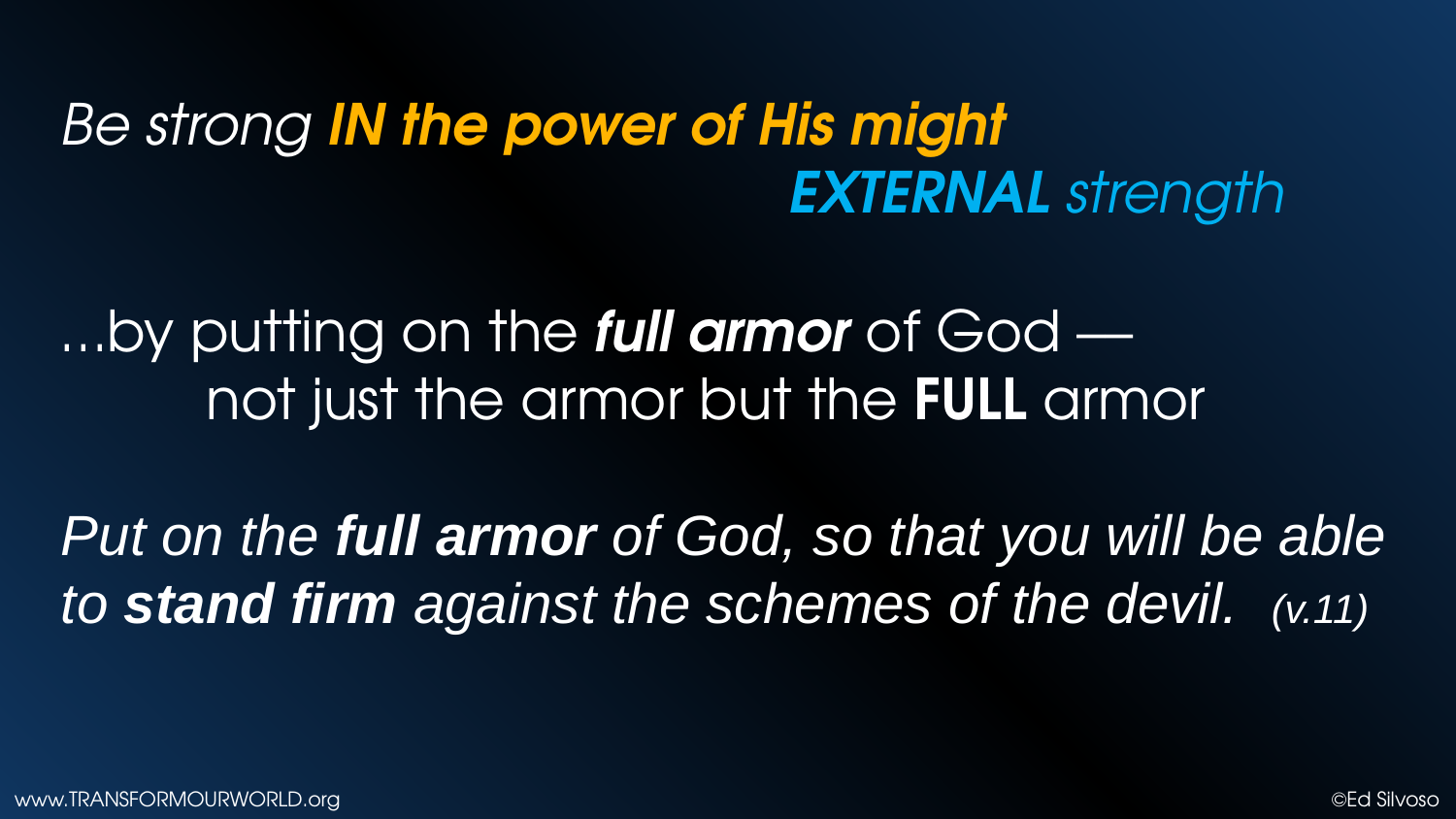

Be strong IN the power of His might
					EXTERNAL strength

…by putting on the full armor of God ––
	not just the armor but the FULL armor

Put on the full armor of God, so that you will be able to stand firm against the schemes of the devil.  (v.11)